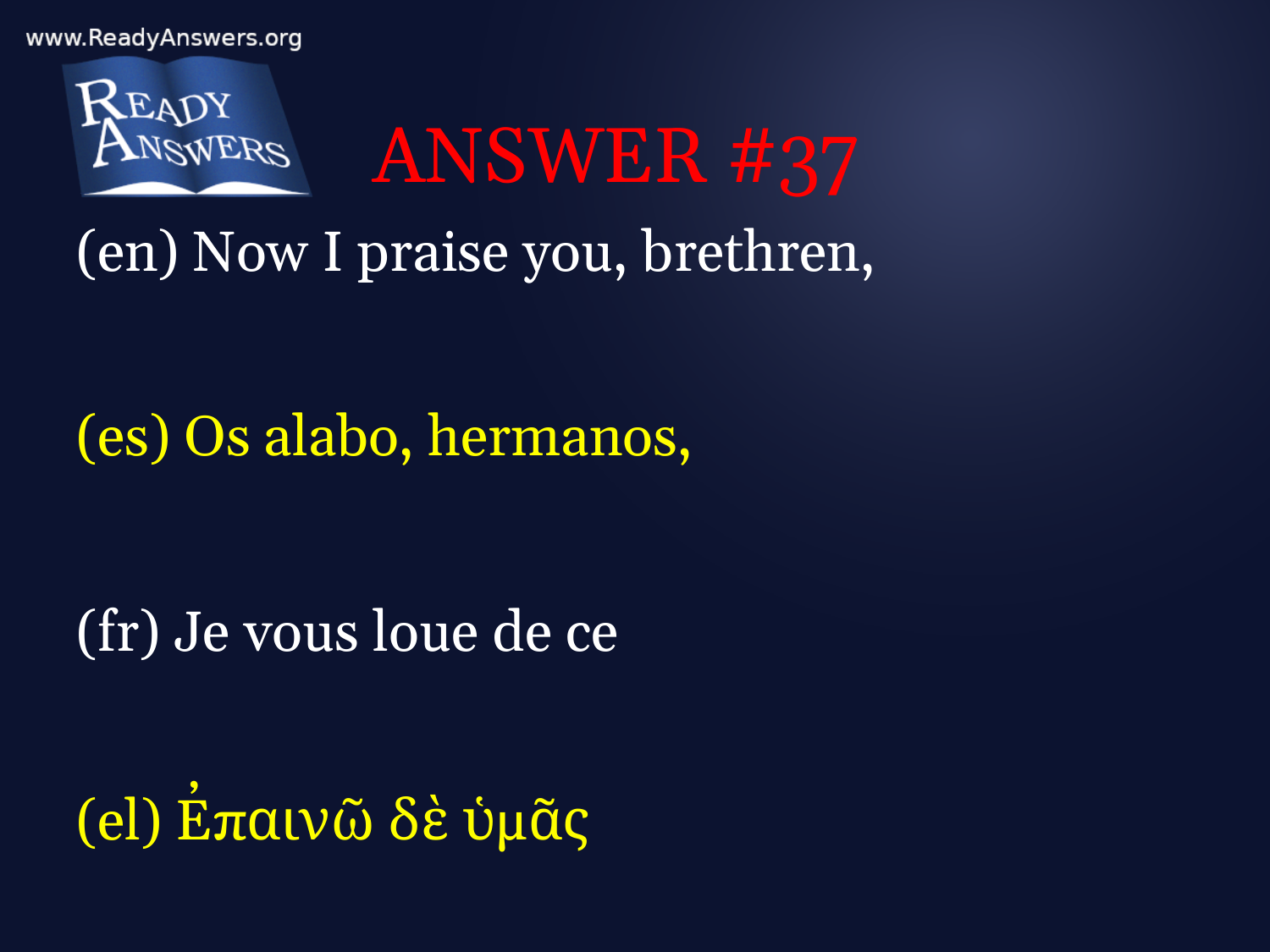

# ANSWER #37
(en) Now I praise you, brethren,
(es) Os alabo, hermanos,
(fr) Je vous loue de ce
(el) Ἐπαινῶ δὲ ὑμᾶς